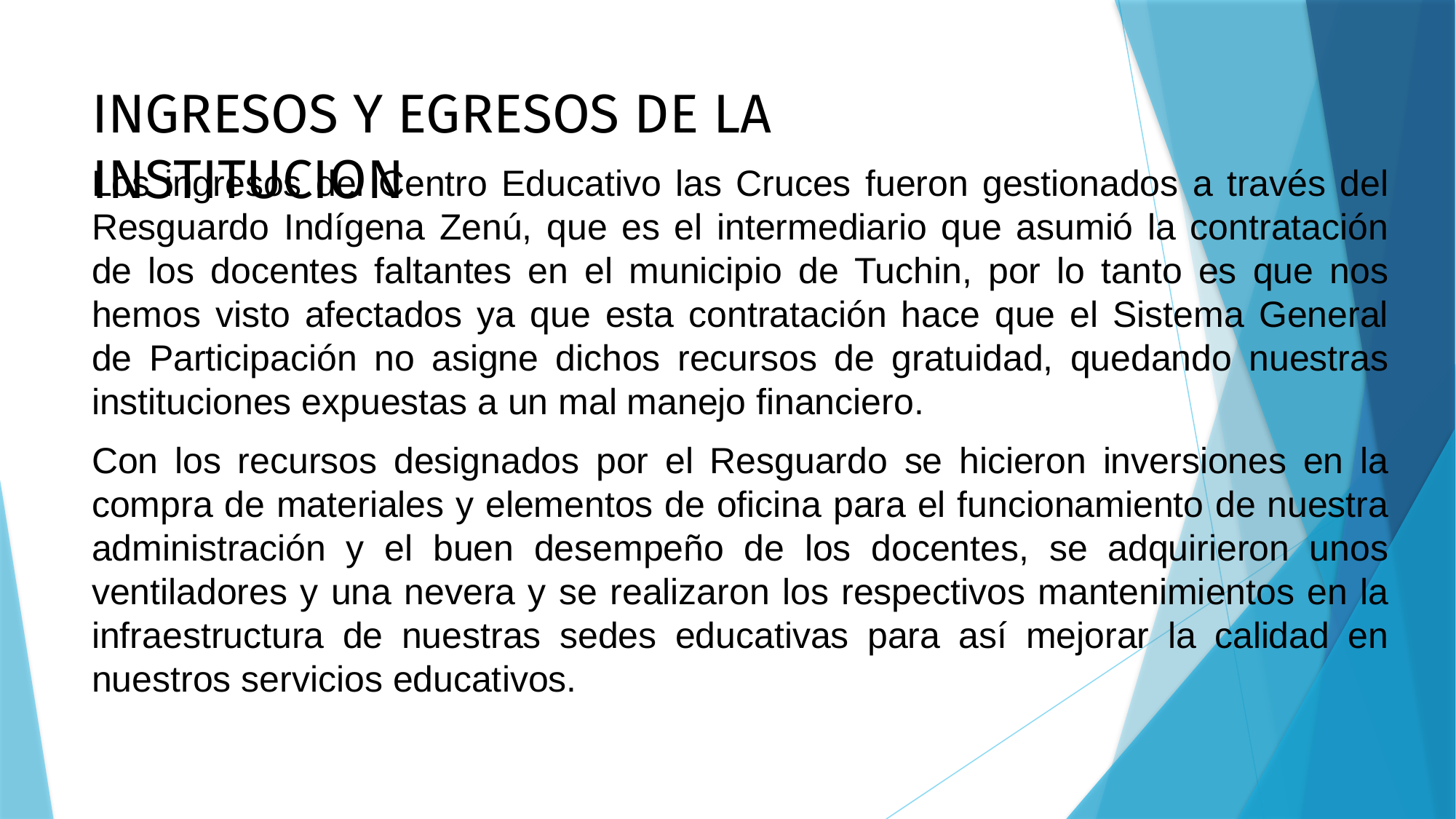

# INGRESOS Y EGRESOS DE LA INSTITUCION
Los ingresos del Centro Educativo las Cruces fueron gestionados a través del Resguardo Indígena Zenú, que es el intermediario que asumió la contratación de los docentes faltantes en el municipio de Tuchin, por lo tanto es que nos hemos visto afectados ya que esta contratación hace que el Sistema General de Participación no asigne dichos recursos de gratuidad, quedando nuestras instituciones expuestas a un mal manejo financiero.
Con los recursos designados por el Resguardo se hicieron inversiones en la compra de materiales y elementos de oficina para el funcionamiento de nuestra administración y el buen desempeño de los docentes, se adquirieron unos ventiladores y una nevera y se realizaron los respectivos mantenimientos en la infraestructura de nuestras sedes educativas para así mejorar la calidad en nuestros servicios educativos.